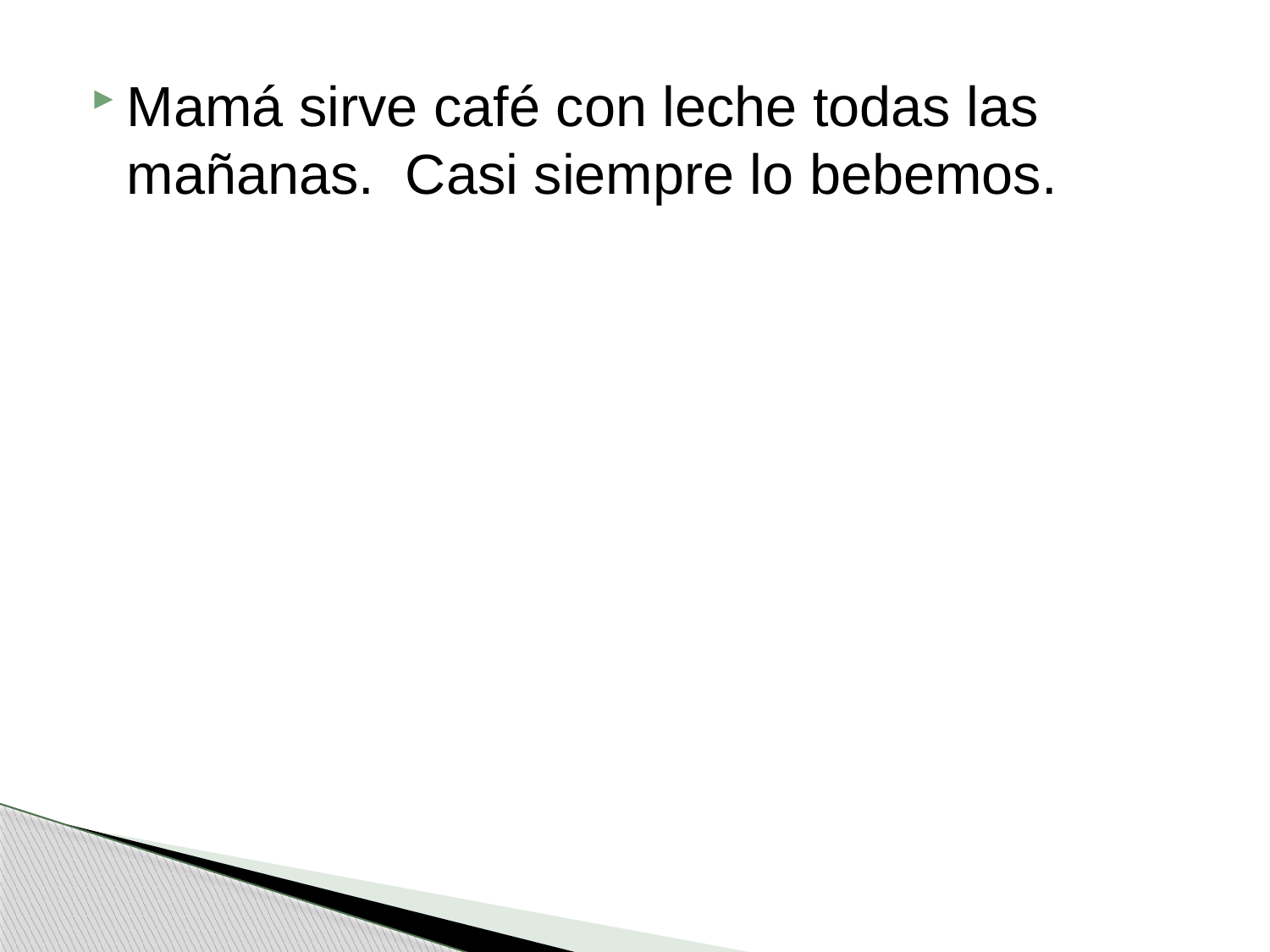

Mamá sirve café con leche todas las mañanas.  Casi siempre lo bebemos.